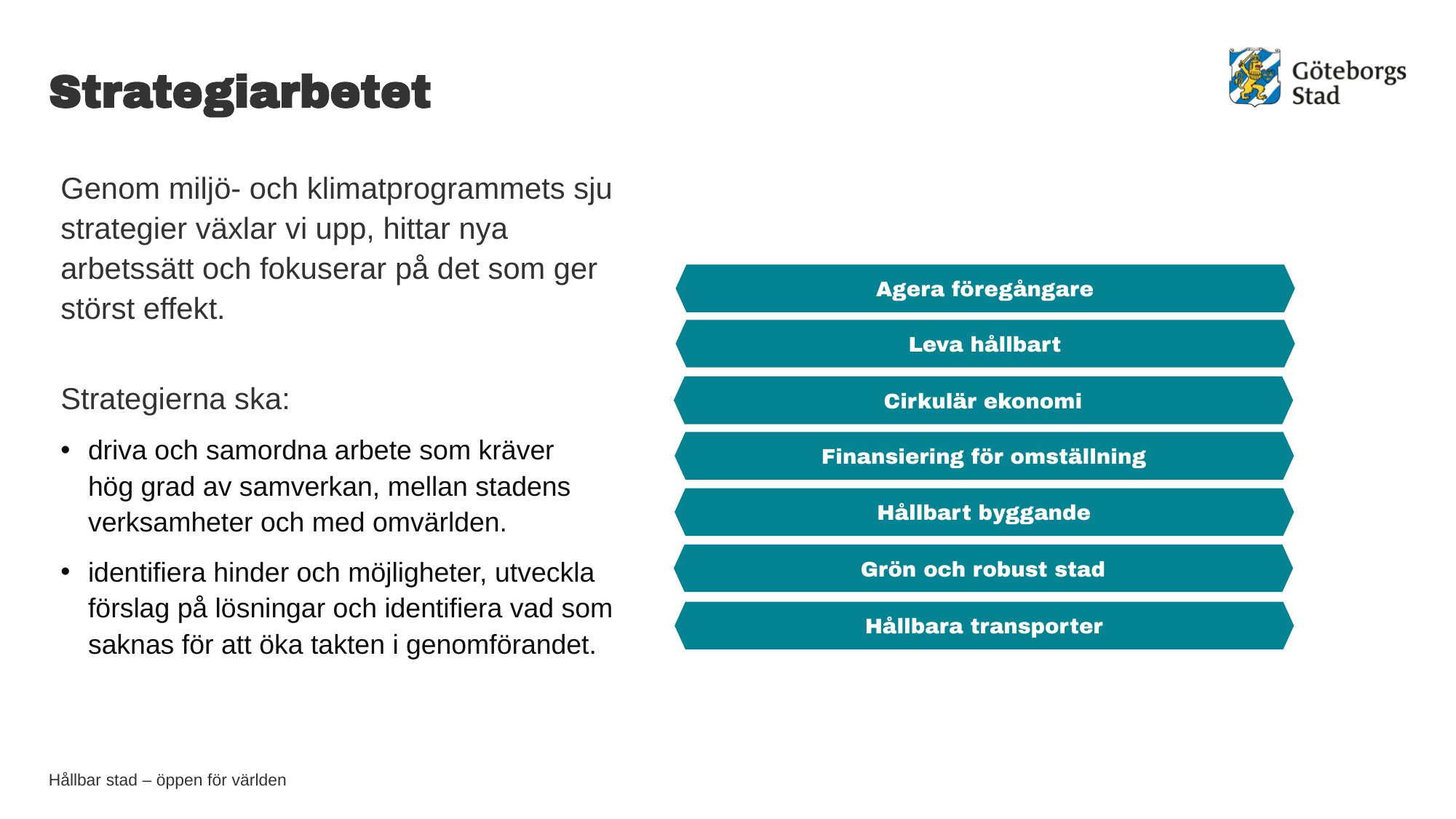

# Strategiarbetet
Genom miljö- och klimatprogrammets sju strategier växlar vi upp, hittar nya arbetssätt och fokuserar på det som ger störst effekt.
Strategierna ska:
driva och samordna arbete som kräver hög grad av samverkan, mellan stadens verksamheter och med omvärlden.​
identifiera hinder och möjligheter, utveckla förslag på lösningar och identifiera vad som saknas för att öka takten i genomförandet.​

Agera föregångare
Leva hållbart​
Cirkulär ekonomi​
Finansiering för omställning​
Hållbart byggande​
Grön och robust stad​
Hållbara transporter​